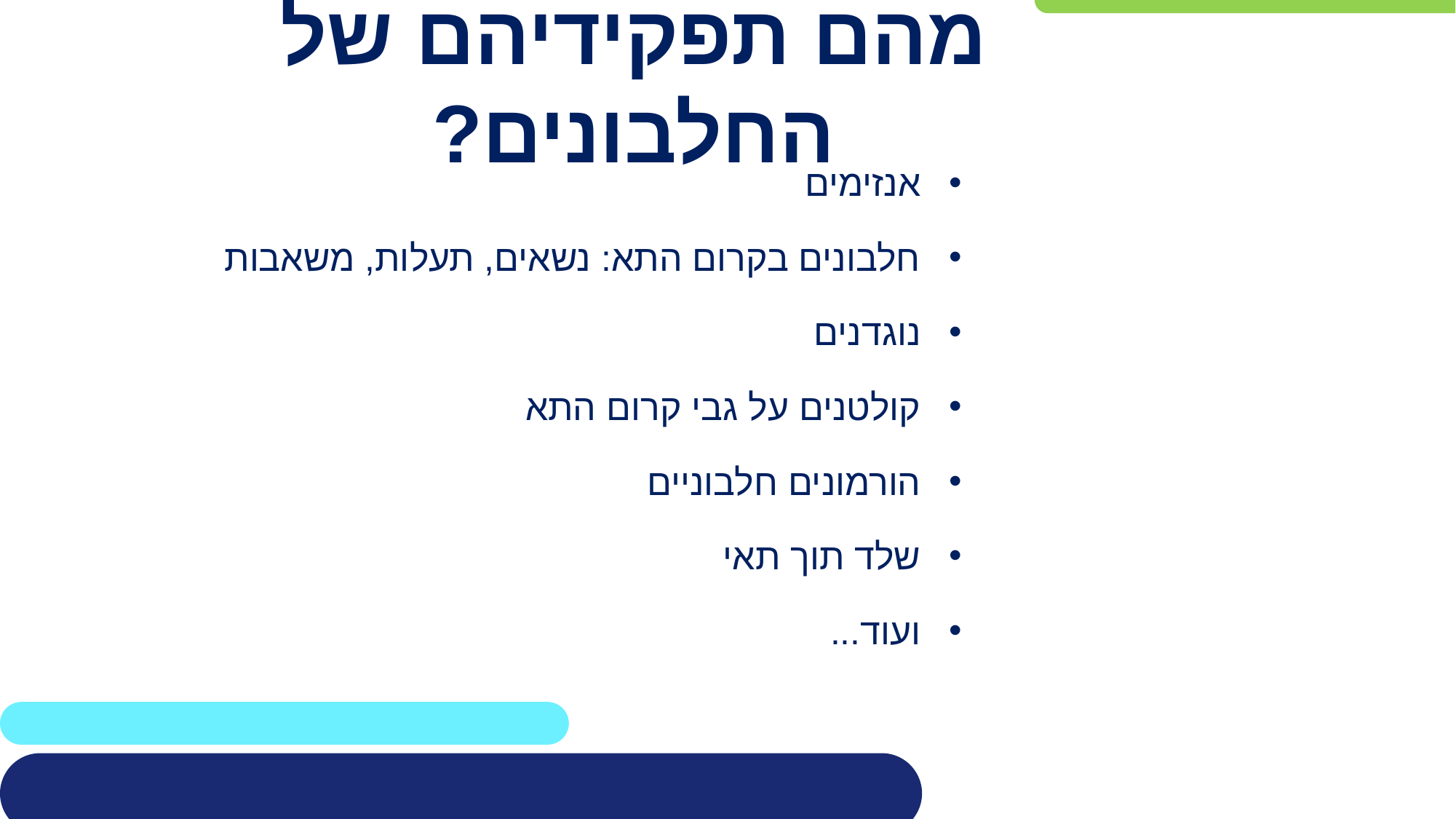

# מהם תפקידיהם של החלבונים?
אנזימים
חלבונים בקרום התא: נשאים, תעלות, משאבות
נוגדנים
קולטנים על גבי קרום התא
הורמונים חלבוניים
שלד תוך תאי
ועוד...